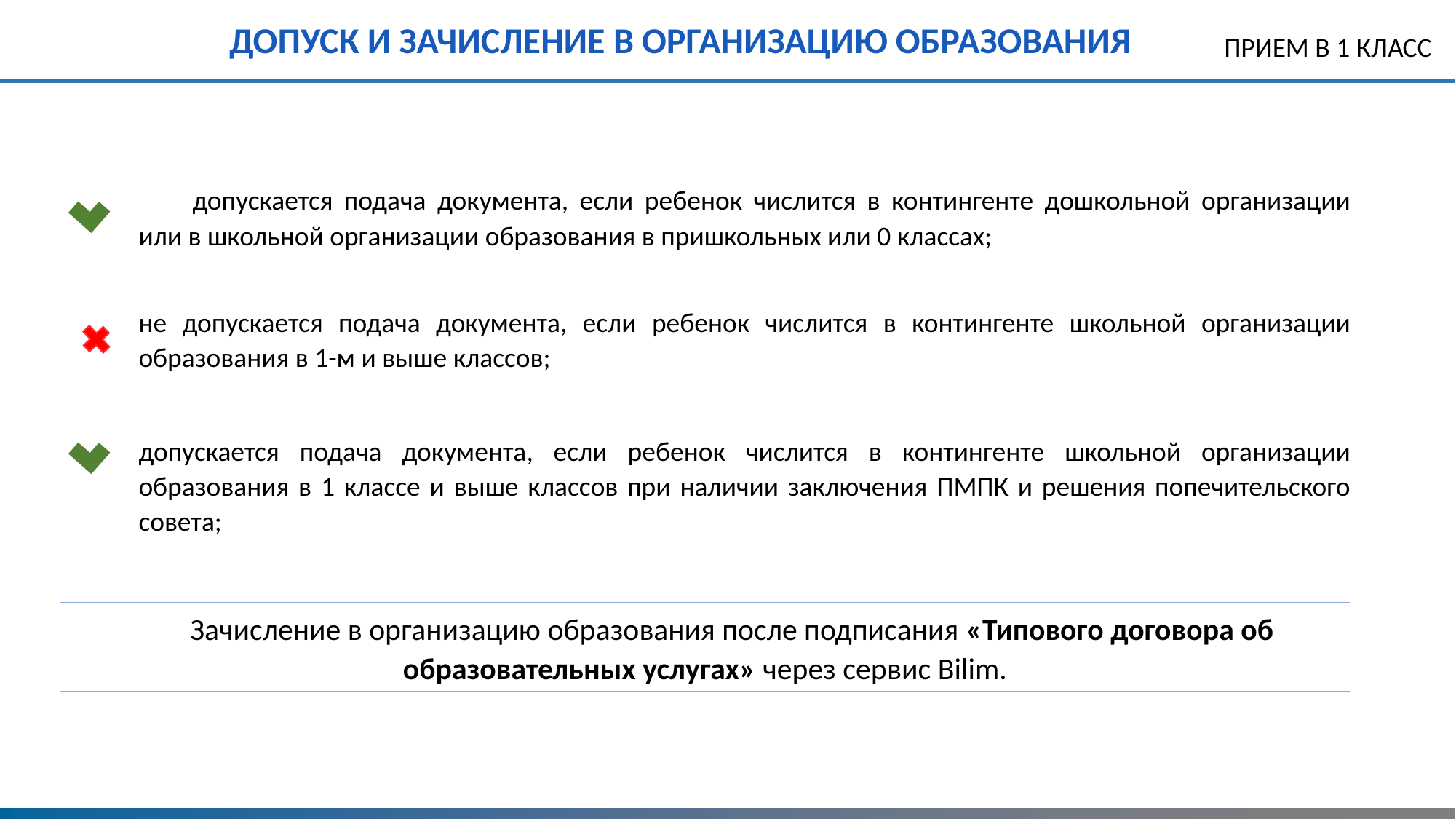

ДОПУСК И ЗАЧИСЛЕНИЕ В ОРГАНИЗАЦИЮ ОБРАЗОВАНИЯ
ПРИЕМ В 1 КЛАСС
Недостатки реализации (риски)
Недостатки реализации

допускается подача документа, если ребенок числится в контингенте дошкольной организации или в школьной организации образования в пришкольных или 0 классах;

не допускается подача документа, если ребенок числится в контингенте школьной организации образования в 1-м и выше классов;

допускается подача документа, если ребенок числится в контингенте школьной организации образования в 1 классе и выше классов при наличии заключения ПМПК и решения попечительского совета;

Зачисление в организацию образования после подписания «Типового договора об образовательных услугах» через сервис Bilim.